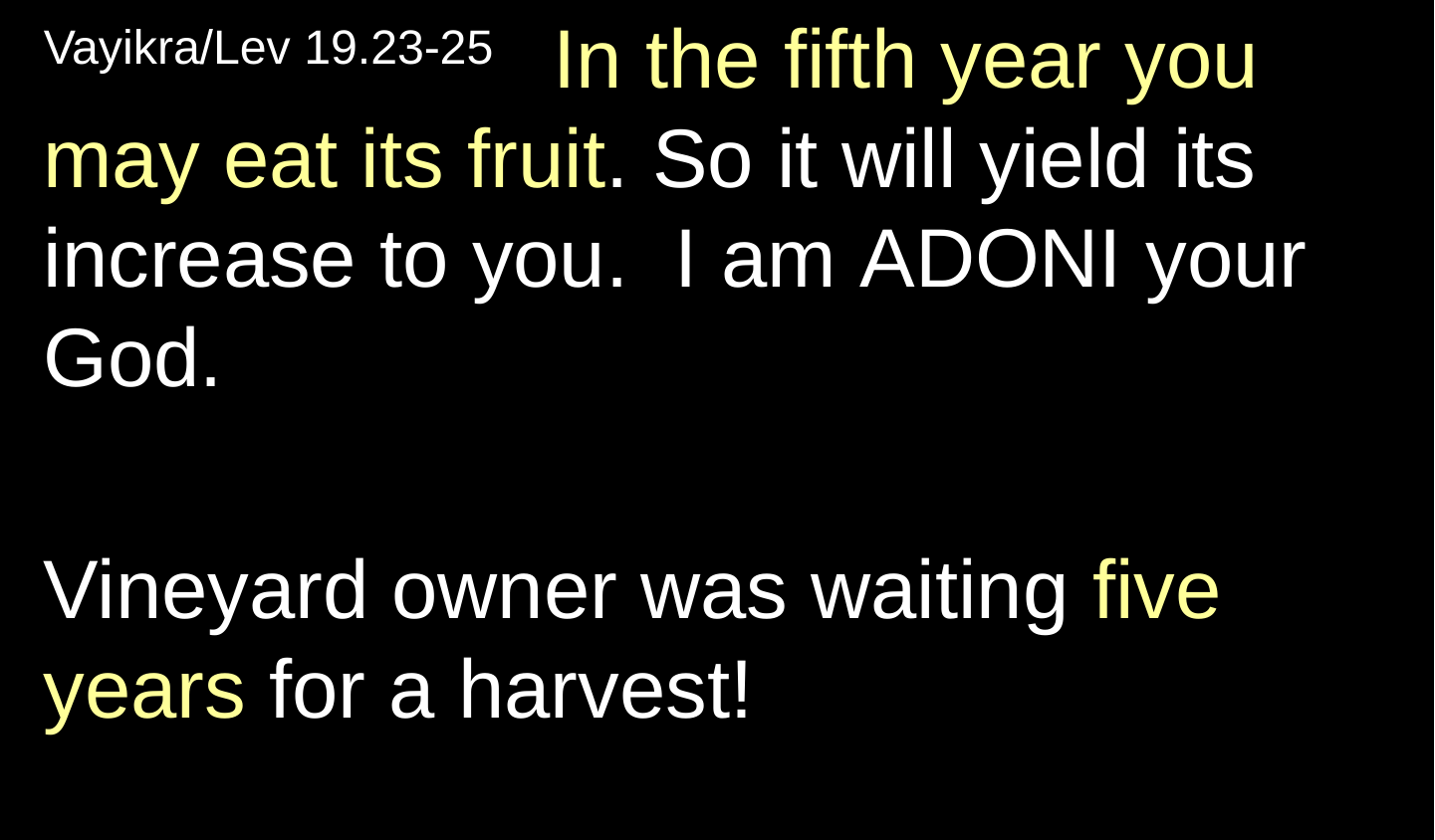

Vayikra/Lev 19.23-25   In the fifth year you may eat its fruit. So it will yield its increase to you.  I am Adoni your God.

Vineyard owner was waiting five years for a harvest!